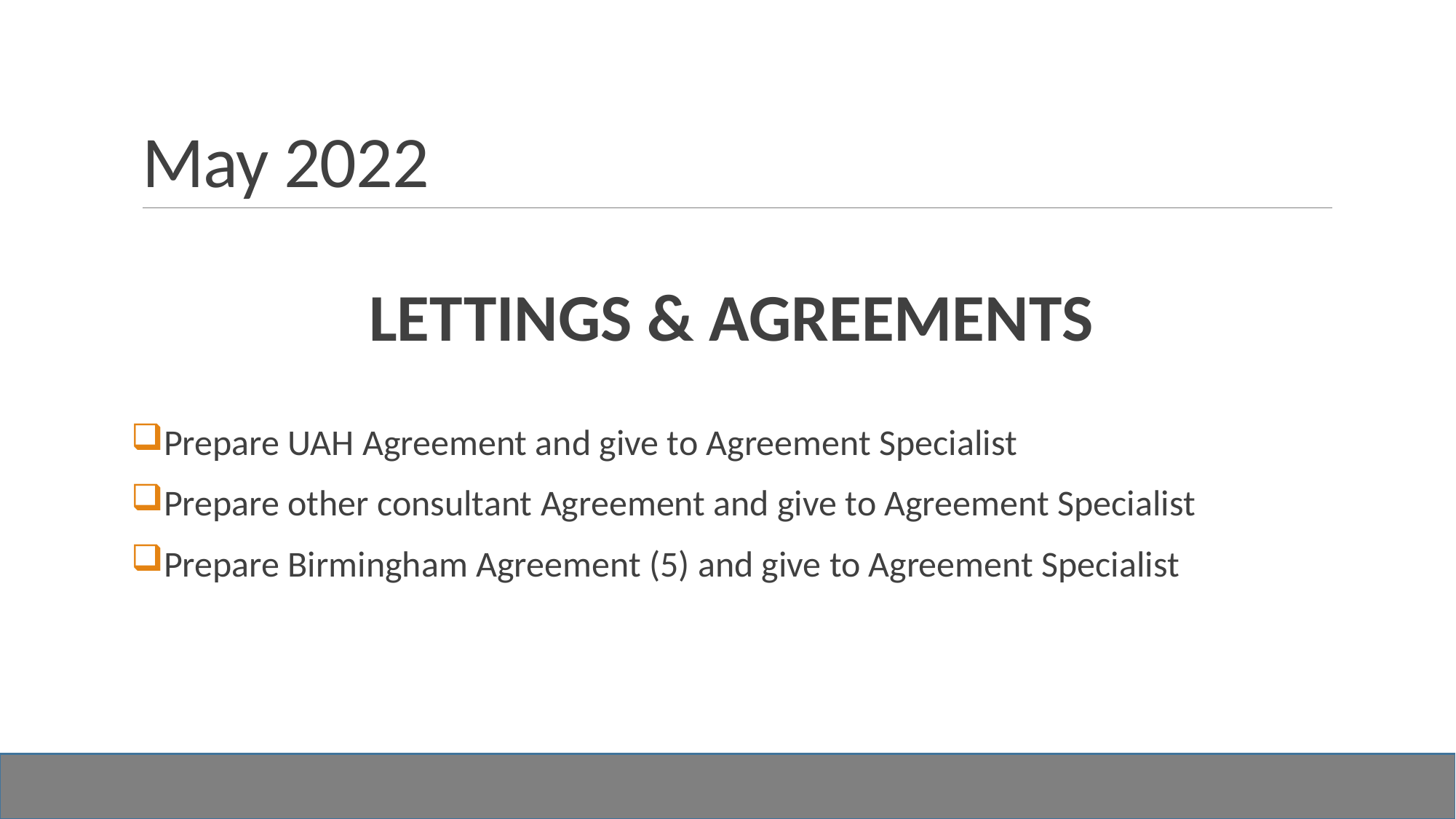

# May 2022

LETTINGS & AGREEMENTS

Prepare UAH Agreement and give to Agreement Specialist
Prepare other consultant Agreement and give to Agreement Specialist
Prepare Birmingham Agreement (5) and give to Agreement Specialist